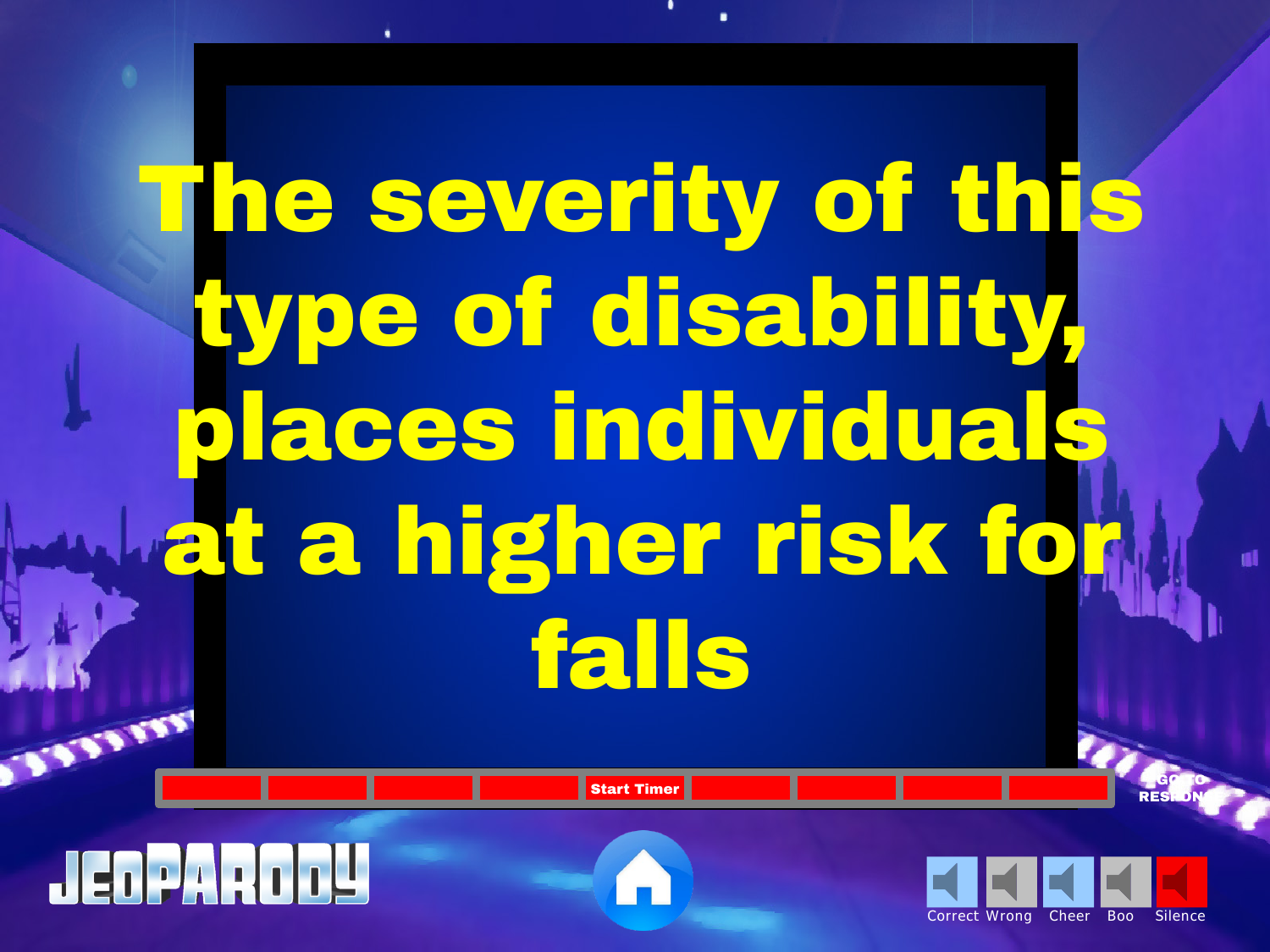

The severity of this type of disability, places individuals at a higher risk for falls